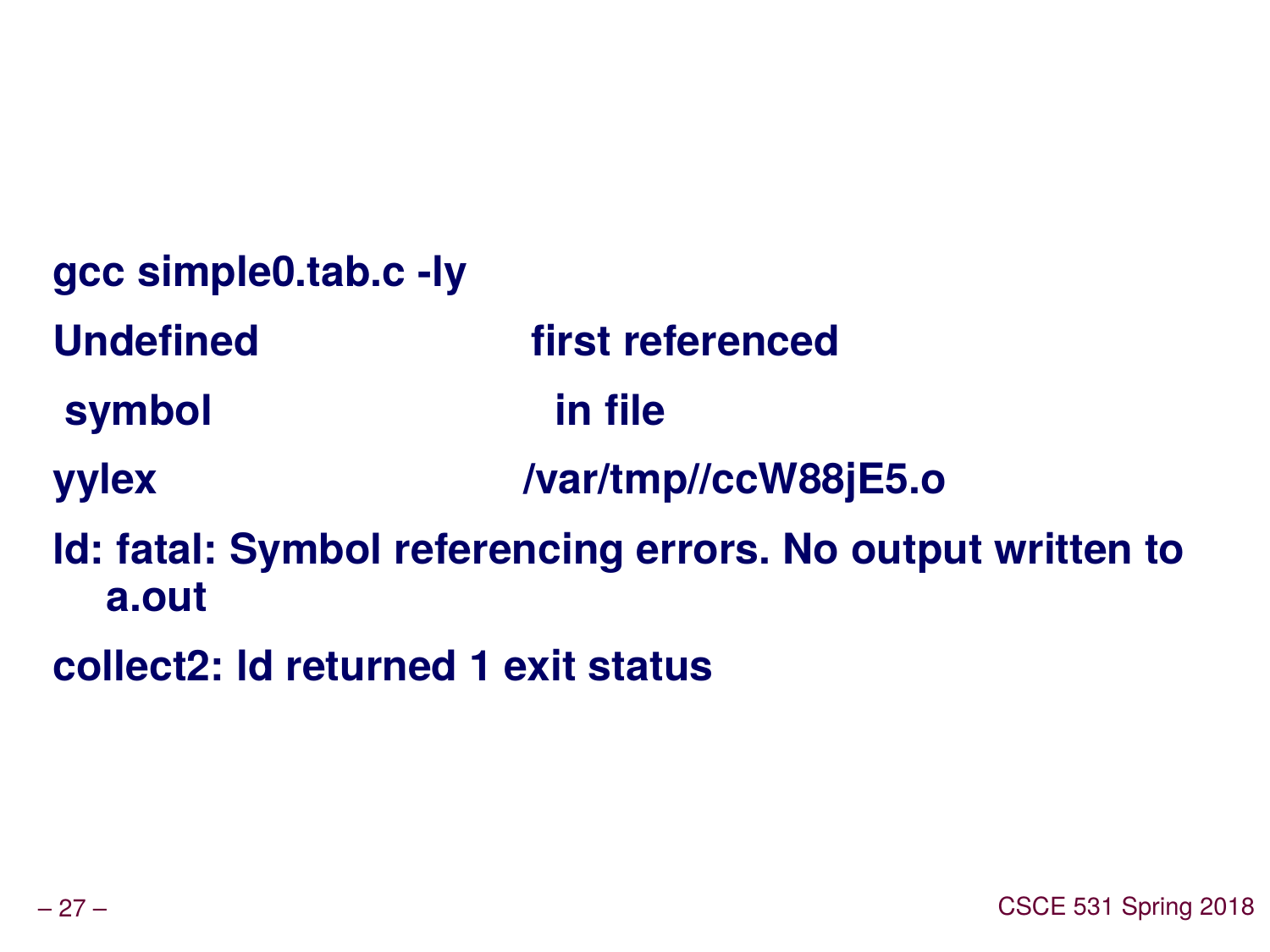

#

gcc simple0.tab.c -ly
Undefined                       first referenced
 symbol                             in file
yylex                               /var/tmp//ccW88jE5.o
ld: fatal: Symbol referencing errors. No output written to a.out
collect2: ld returned 1 exit status